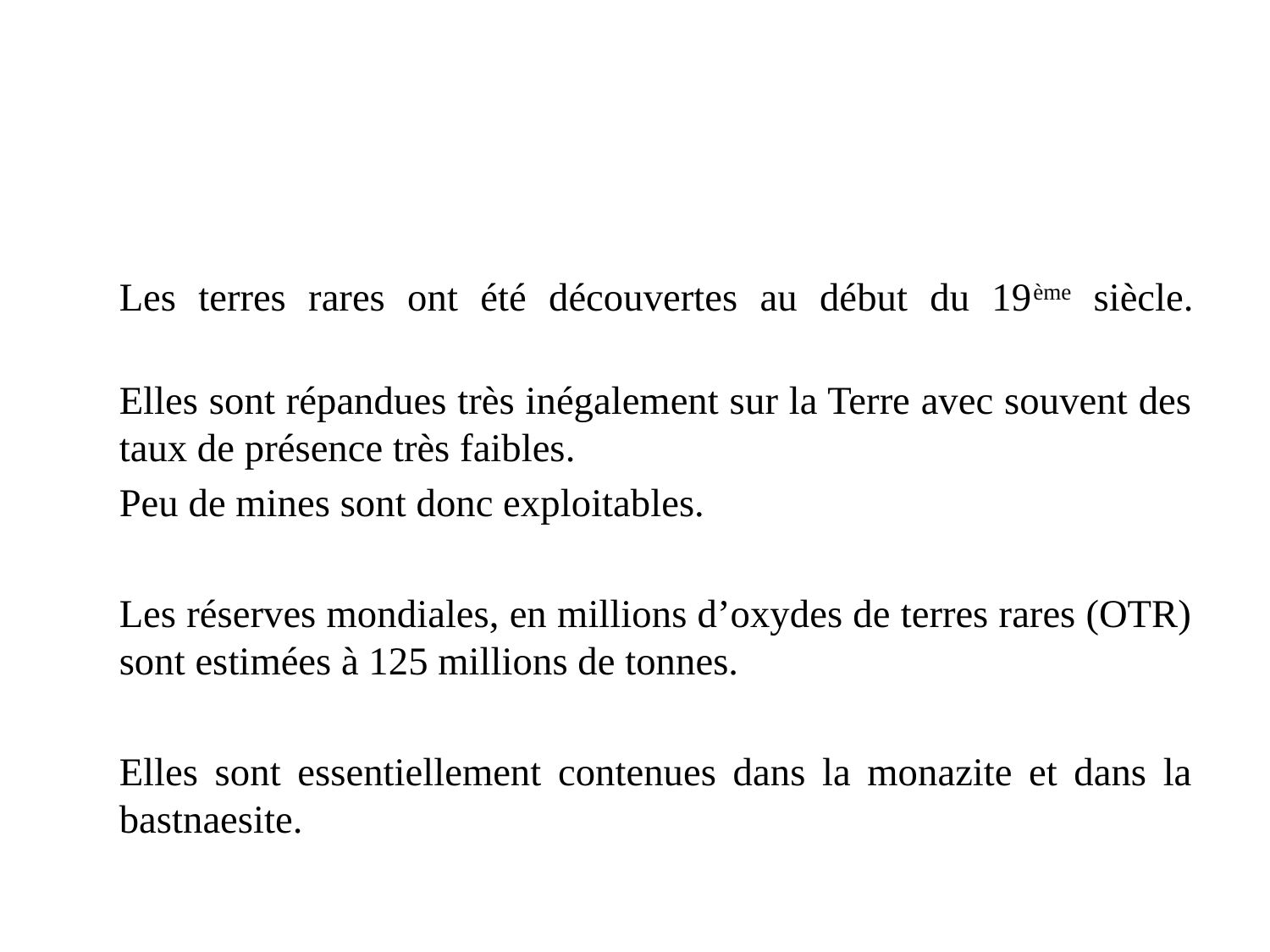

#

	Les terres rares ont été découvertes au début du 19ème siècle.
	Elles sont répandues très inégalement sur la Terre avec souvent des taux de présence très faibles.
	Peu de mines sont donc exploitables.

	Les réserves mondiales, en millions d’oxydes de terres rares (OTR) sont estimées à 125 millions de tonnes.

	Elles sont essentiellement contenues dans la monazite et dans la bastnaesite.